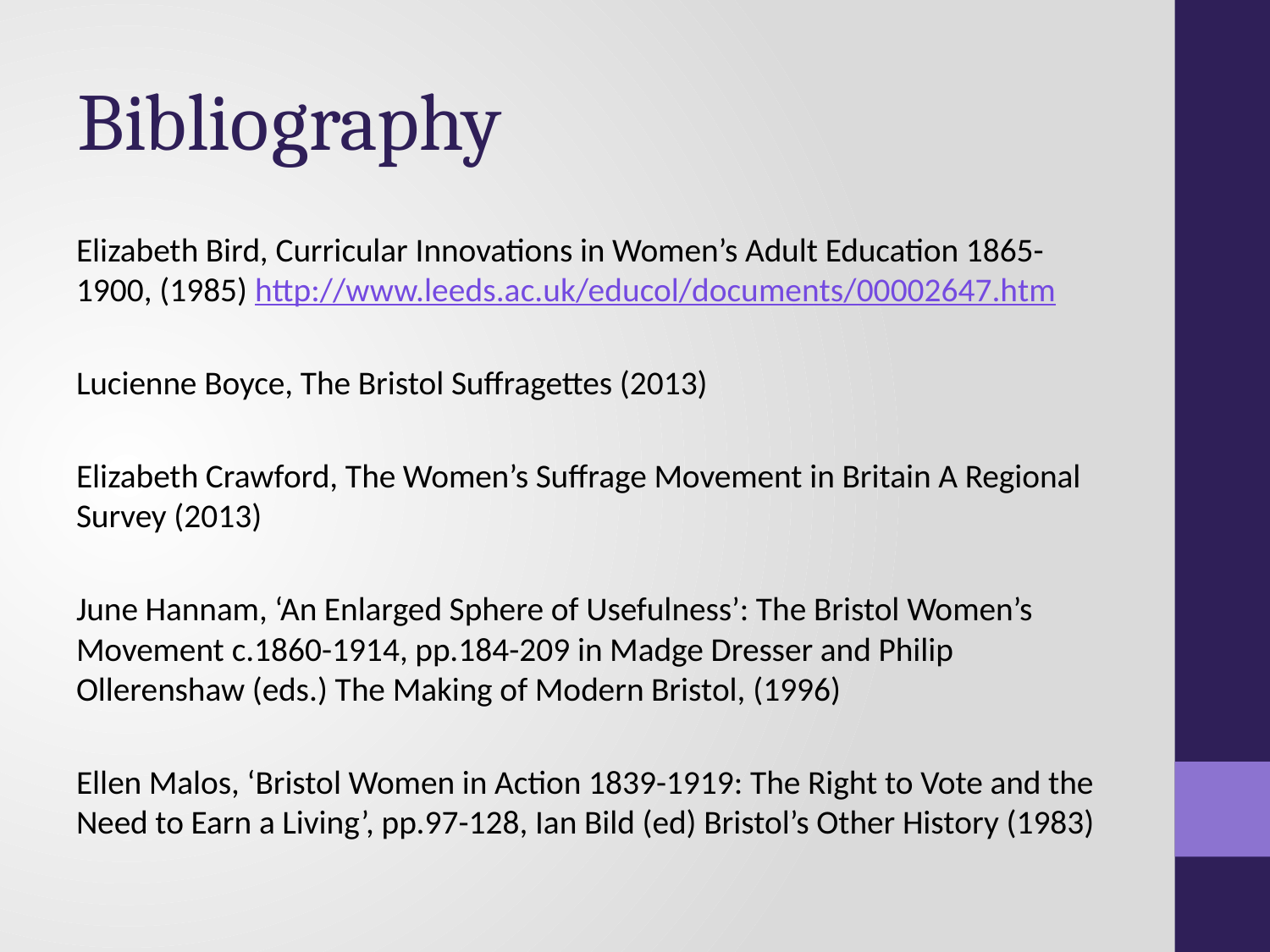

# Bibliography
Elizabeth Bird, Curricular Innovations in Women’s Adult Education 1865-1900, (1985) http://www.leeds.ac.uk/educol/documents/00002647.htm

Lucienne Boyce, The Bristol Suffragettes (2013)

Elizabeth Crawford, The Women’s Suffrage Movement in Britain A Regional Survey (2013)

June Hannam, ‘An Enlarged Sphere of Usefulness’: The Bristol Women’s Movement c.1860-1914, pp.184-209 in Madge Dresser and Philip Ollerenshaw (eds.) The Making of Modern Bristol, (1996)

Ellen Malos, ‘Bristol Women in Action 1839-1919: The Right to Vote and the Need to Earn a Living’, pp.97-128, Ian Bild (ed) Bristol’s Other History (1983)